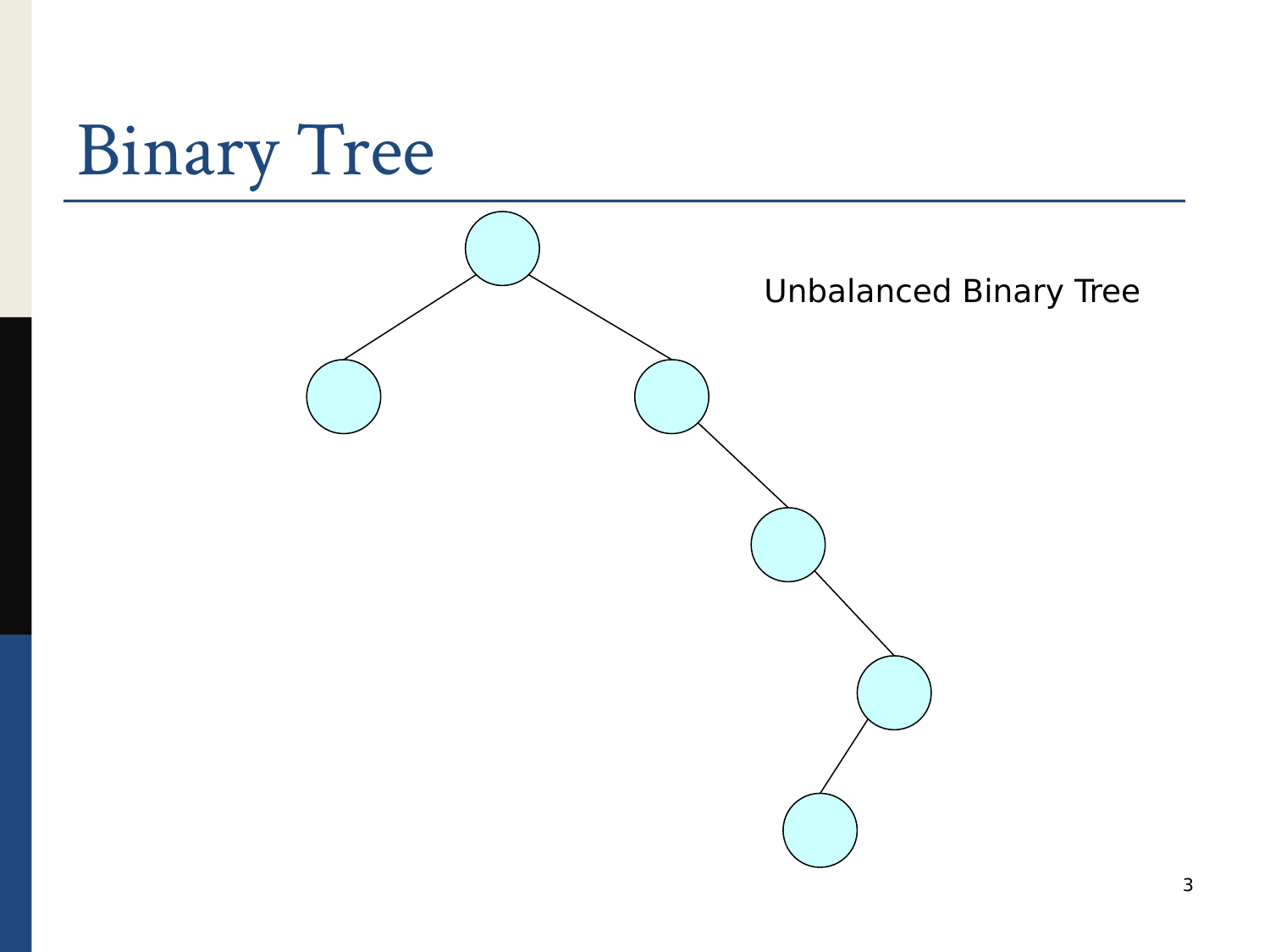

# Binary Tree

Unbalanced Binary Tree

3